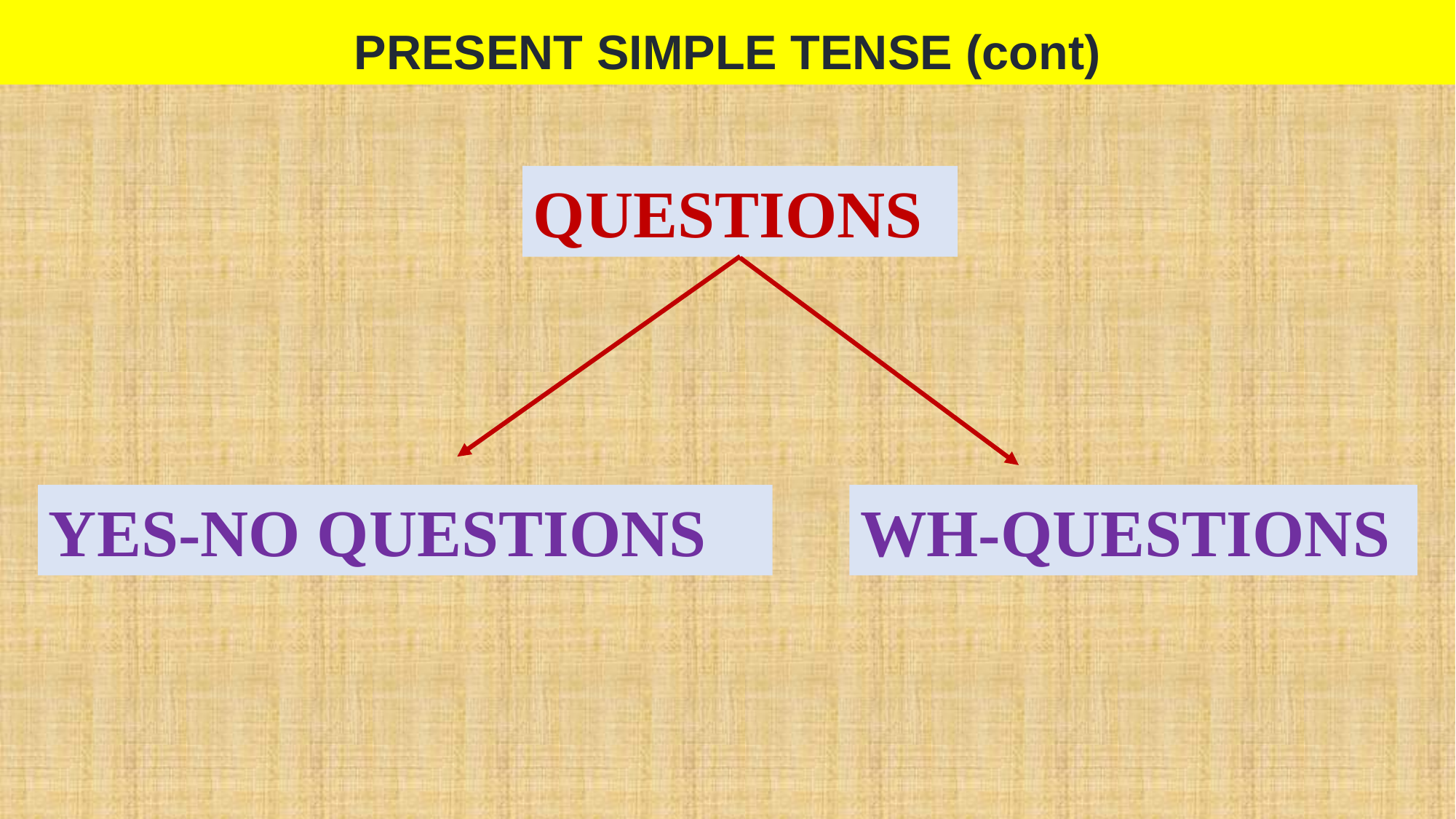

PRESENT SIMPLE TENSE (cont)
QUESTIONS
YES-NO QUESTIONS
WH-QUESTIONS